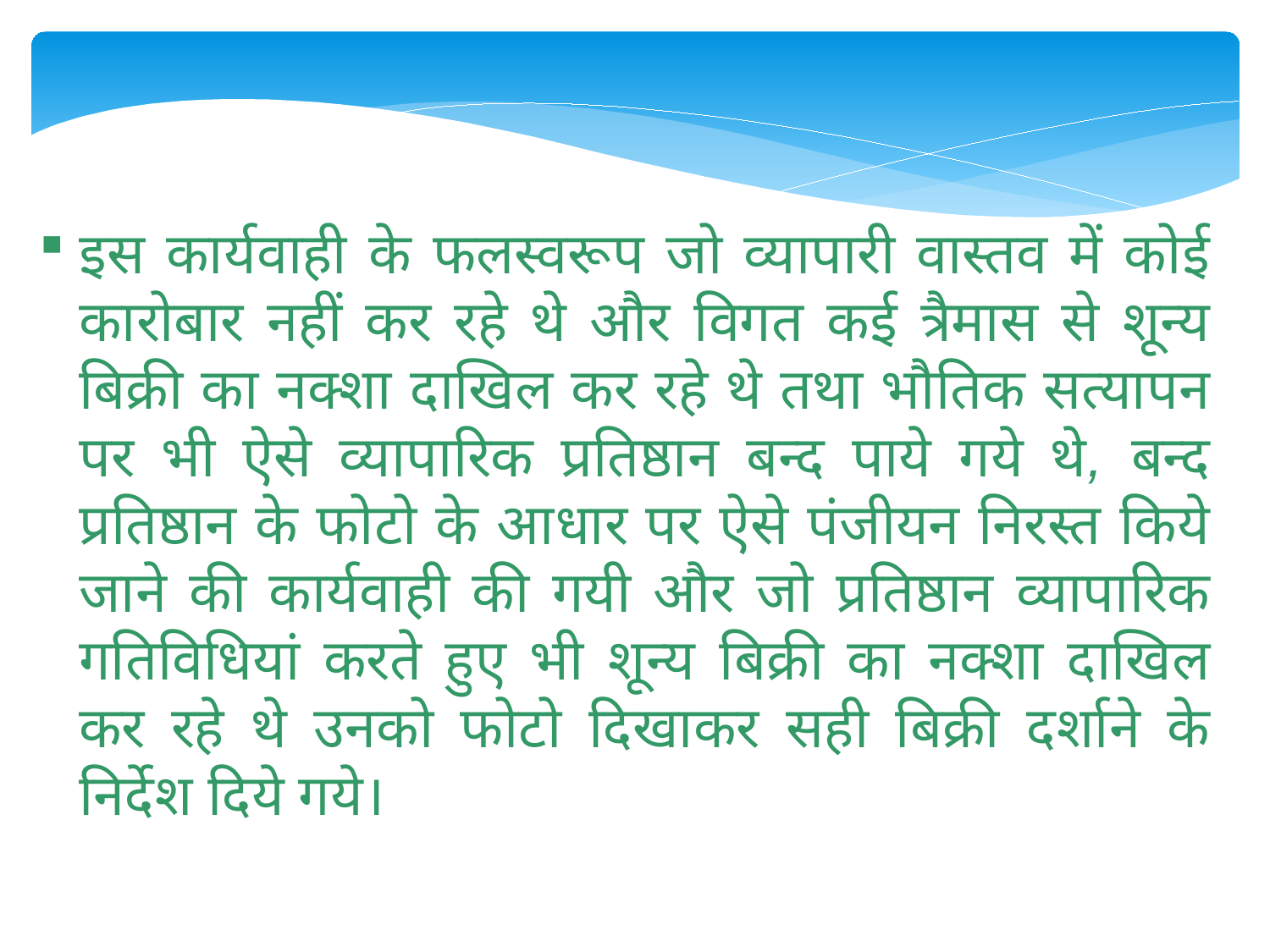

इस कार्यवाही के फलस्वरूप जो व्यापारी वास्तव में कोई कारोबार नहीं कर रहे थे और विगत कई त्रैमास से शून्य बिक्री का नक्शा दाखिल कर रहे थे तथा भौतिक सत्यापन पर भी ऐसे व्यापारिक प्रतिष्ठान बन्द पाये गये थे, बन्द प्रतिष्ठान के फोटो के आधार पर ऐसे पंजीयन निरस्त किये जाने की कार्यवाही की गयी और जो प्रतिष्ठान व्यापारिक गतिविधियां करते हुए भी शून्य बिक्री का नक्शा दाखिल कर रहे थे उनको फोटो दिखाकर सही बिक्री दर्शाने के निर्देश दिये गये।